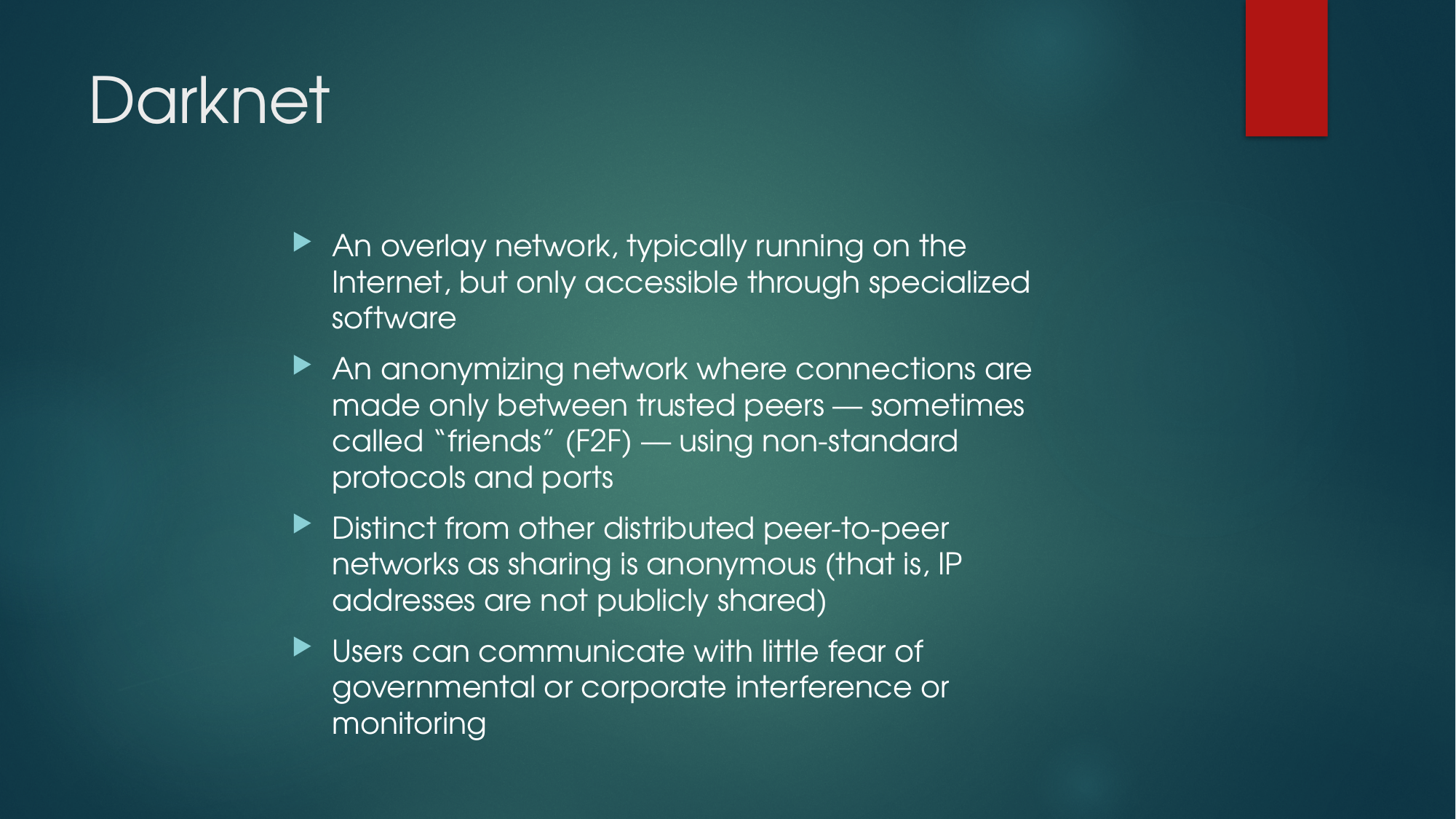

# Darknet
An overlay network, typically running on the Internet, but only accessible through specialized software
An anonymizing network where connections are made only between trusted peers — sometimes called “friends” (F2F) — using non-standard protocols and ports
Distinct from other distributed peer-to-peer networks as sharing is anonymous (that is, IP addresses are not publicly shared)
Users can communicate with little fear of governmental or corporate interference or monitoring